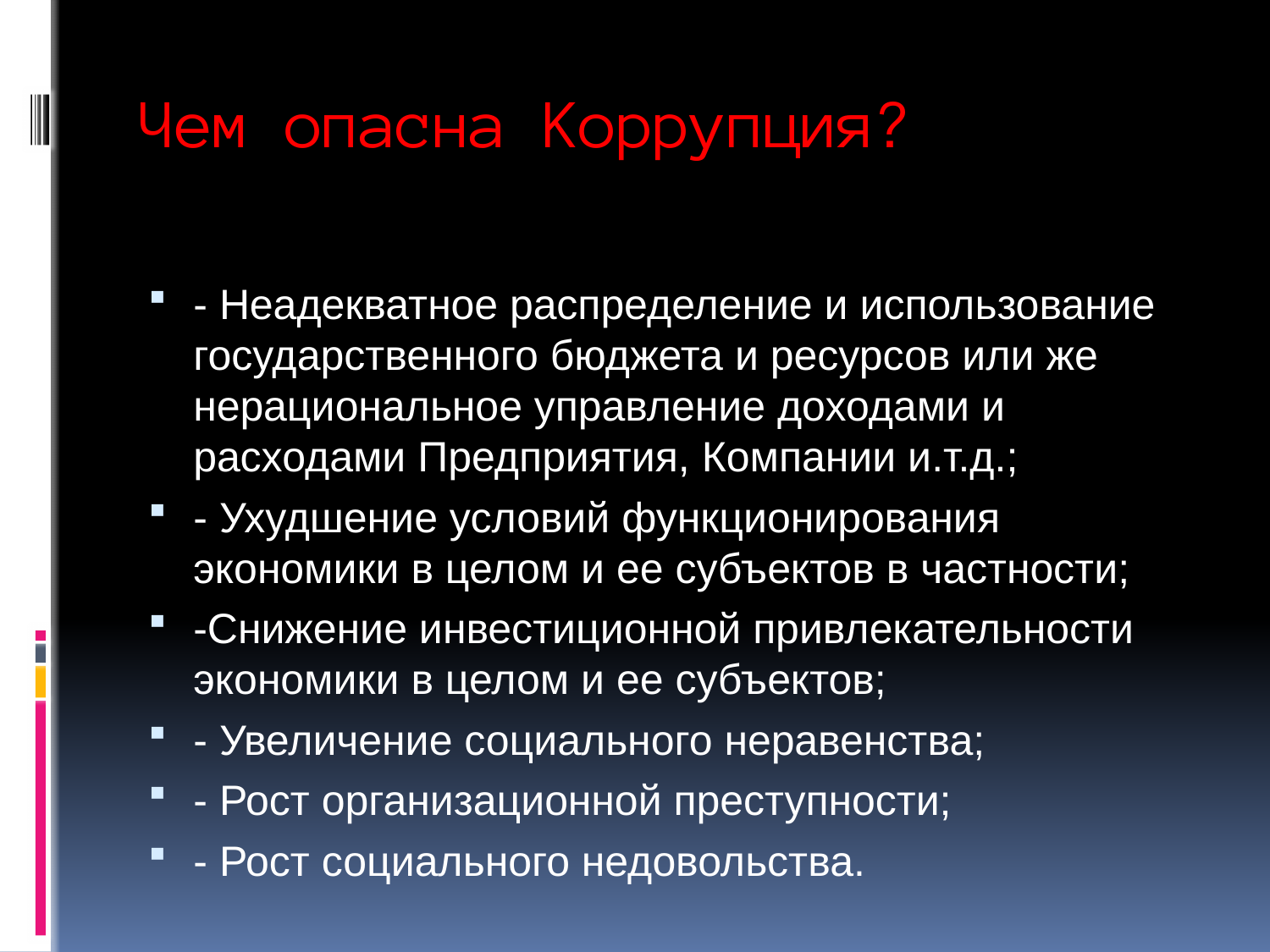

# Чем опасна Коррупция?
- Неадекватное распределение и использование государственного бюджета и ресурсов или же нерациональное управление доходами и расходами Предприятия, Компании и.т.д.;
- Ухудшение условий функционирования экономики в целом и ее субъектов в частности;
-Снижение инвестиционной привлекательности экономики в целом и ее субъектов;
- Увеличение социального неравенства;
- Рост организационной преступности;
- Рост социального недовольства.